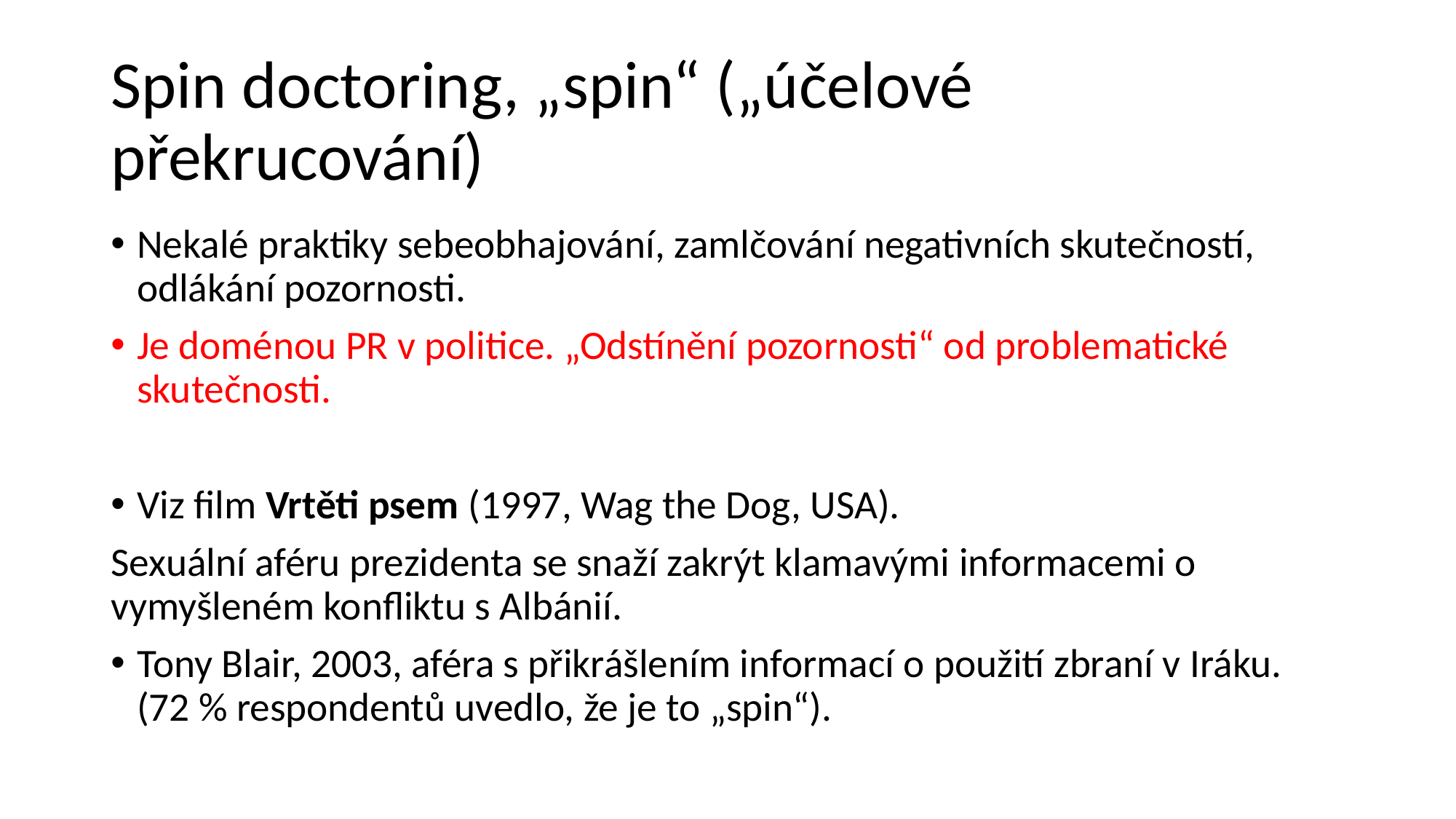

# Spin doctoring, „spin“ („účelové překrucování)
Nekalé praktiky sebeobhajování, zamlčování negativních skutečností, odlákání pozornosti.
Je doménou PR v politice. „Odstínění pozornosti“ od problematické skutečnosti.

Viz film Vrtěti psem (1997, Wag the Dog, USA).
Sexuální aféru prezidenta se snaží zakrýt klamavými informacemi o vymyšleném konfliktu s Albánií.
Tony Blair, 2003, aféra s přikrášlením informací o použití zbraní v Iráku. (72 % respondentů uvedlo, že je to „spin“).